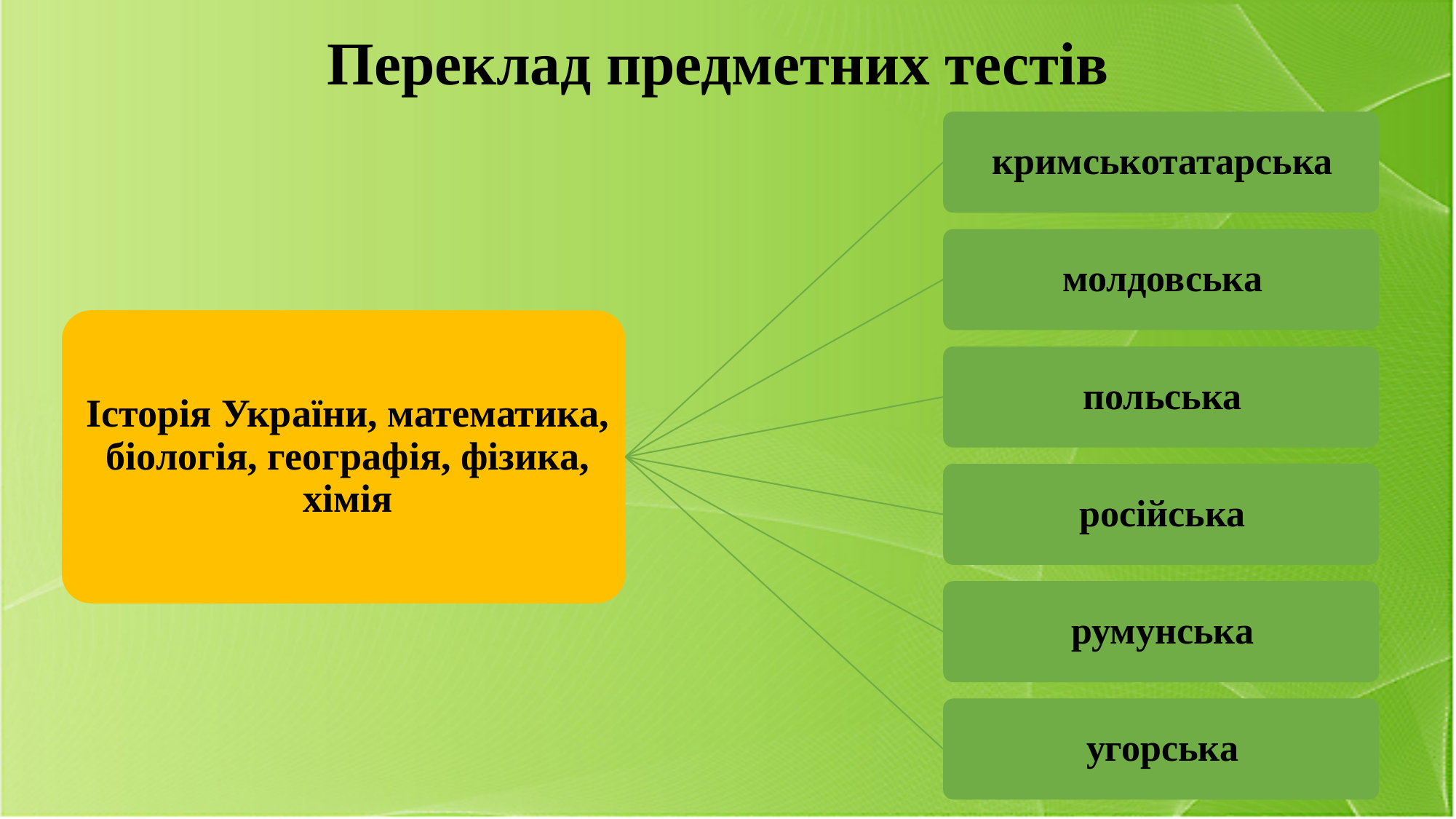

Переклад предметних тестів
Історія України, математика, біологія, географія, фізика, хімія

кримськотатарська

молдовська

польська

російська

румунська

угорська